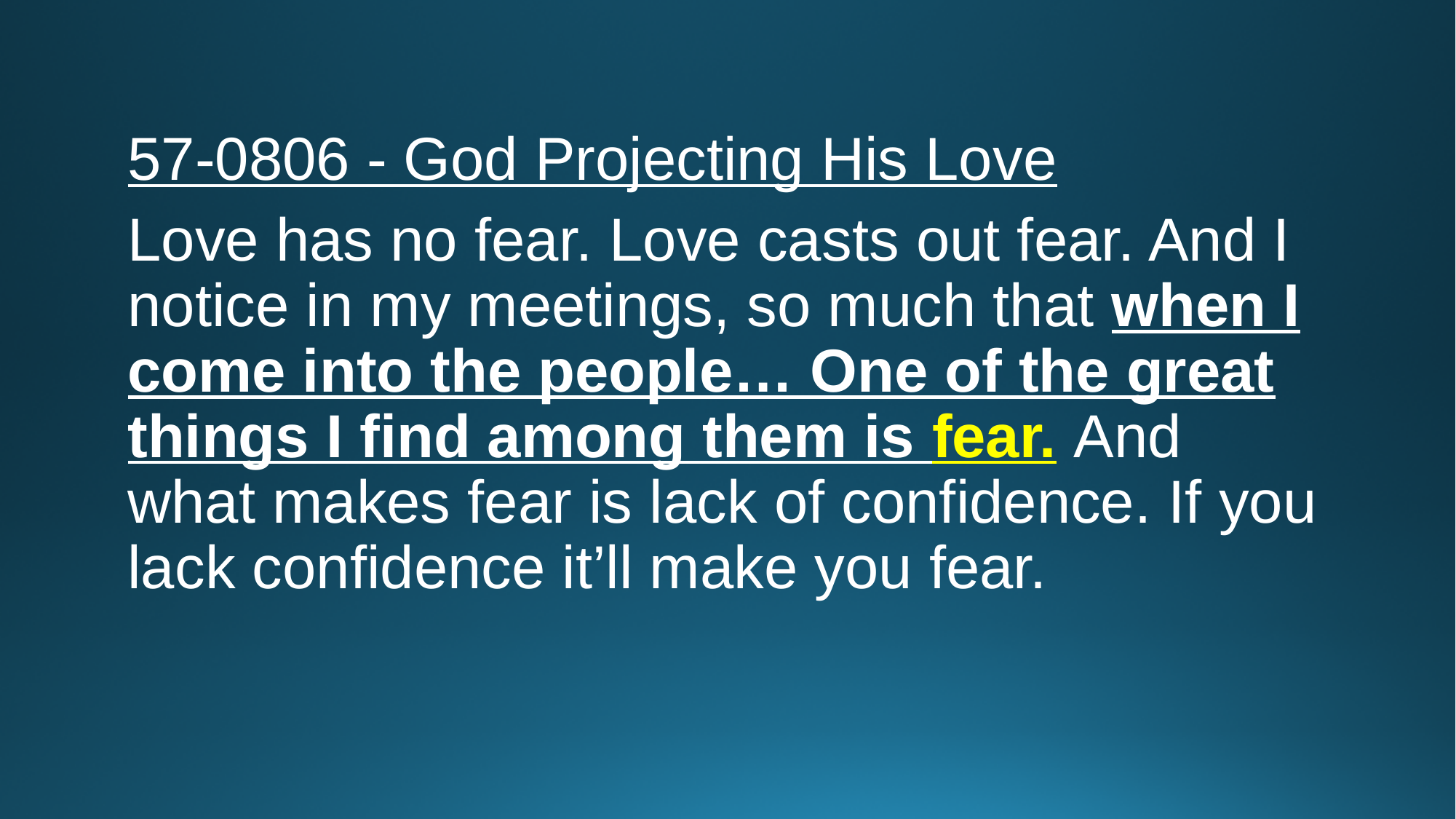

57-0806 - God Projecting His Love
Love has no fear. Love casts out fear. And I notice in my meetings, so much that when I come into the people… One of the great things I find among them is fear. And what makes fear is lack of confidence. If you lack confidence it’ll make you fear.